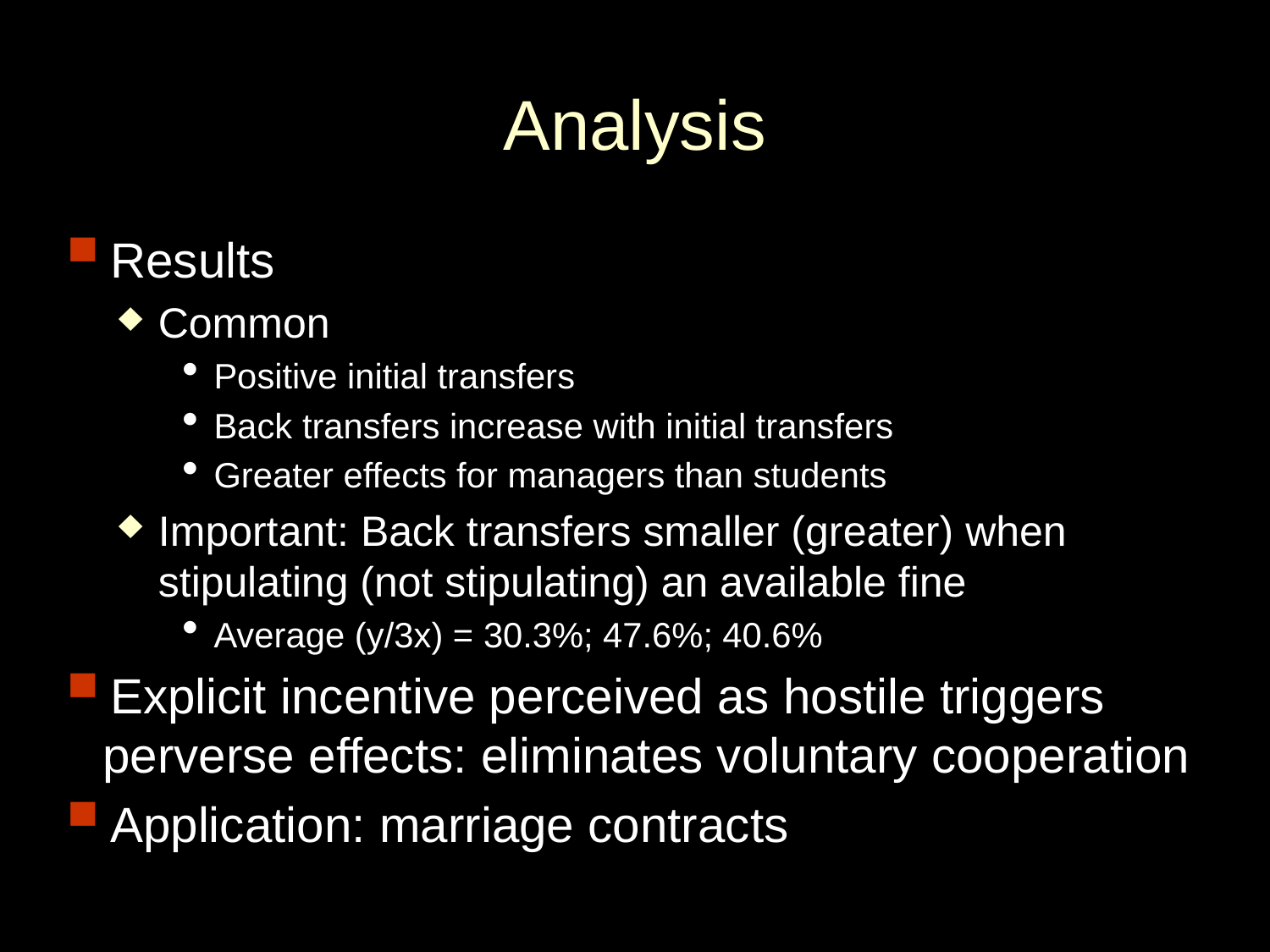

# Analysis
Results
Common
Positive initial transfers
Back transfers increase with initial transfers
Greater effects for managers than students
Important: Back transfers smaller (greater) when stipulating (not stipulating) an available fine
Average (y/3x) = 30.3%; 47.6%; 40.6%
Explicit incentive perceived as hostile triggers perverse effects: eliminates voluntary cooperation
Application: marriage contracts